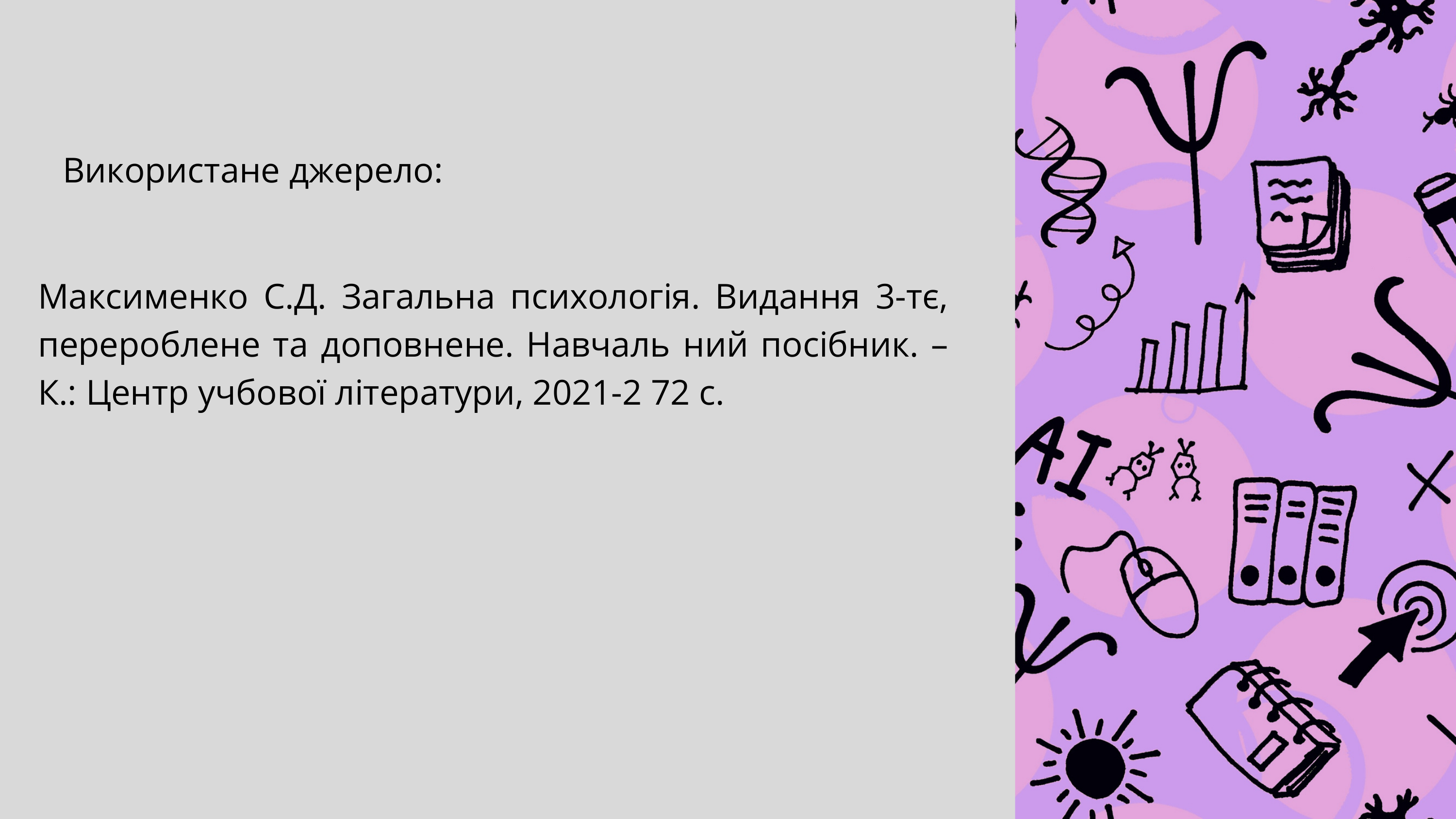

Використане джерело:
Максименко С.Д. Загальна психологія. Видання 3-тє, перероблене та доповнене. Навчаль ний посібник. – К.: Центр учбової літератури, 2021-2 72 c.